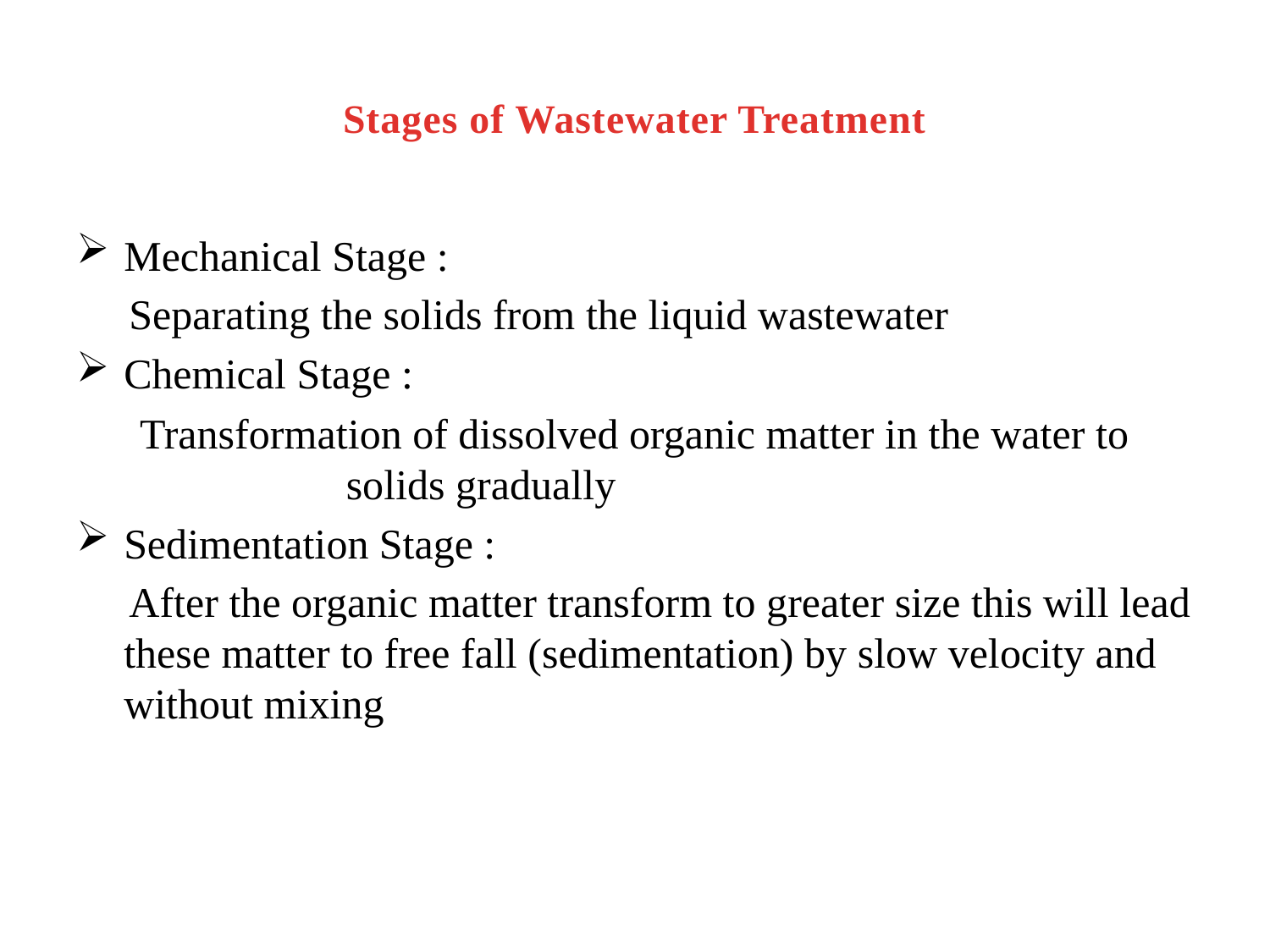

# Stages of Wastewater Treatment
Mechanical Stage :
     Separating the solids from the liquid wastewater
Chemical Stage :
      Transformation of dissolved organic matter in the water to                            solids gradually
Sedimentation Stage :
     After the organic matter transform to greater size this will lead these matter to free fall (sedimentation) by slow velocity and without mixing